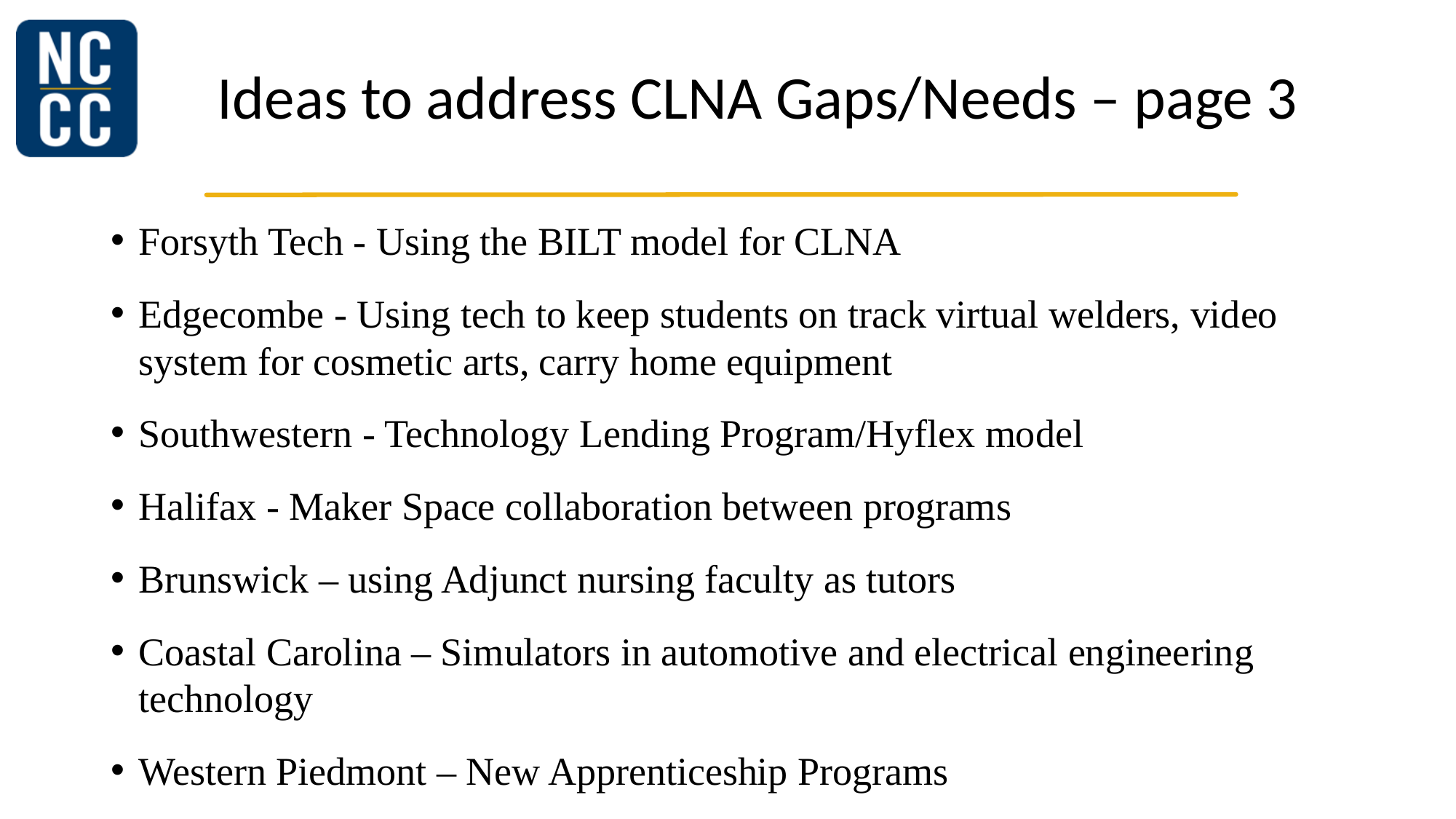

# Ideas to address CLNA Gaps/Needs – page 3
Forsyth Tech - Using the BILT model for CLNA
Edgecombe - Using tech to keep students on track virtual welders, video system for cosmetic arts, carry home equipment
Southwestern - Technology Lending Program/Hyflex model
Halifax - Maker Space collaboration between programs
Brunswick – using Adjunct nursing faculty as tutors
Coastal Carolina – Simulators in automotive and electrical engineering technology
Western Piedmont – New Apprenticeship Programs